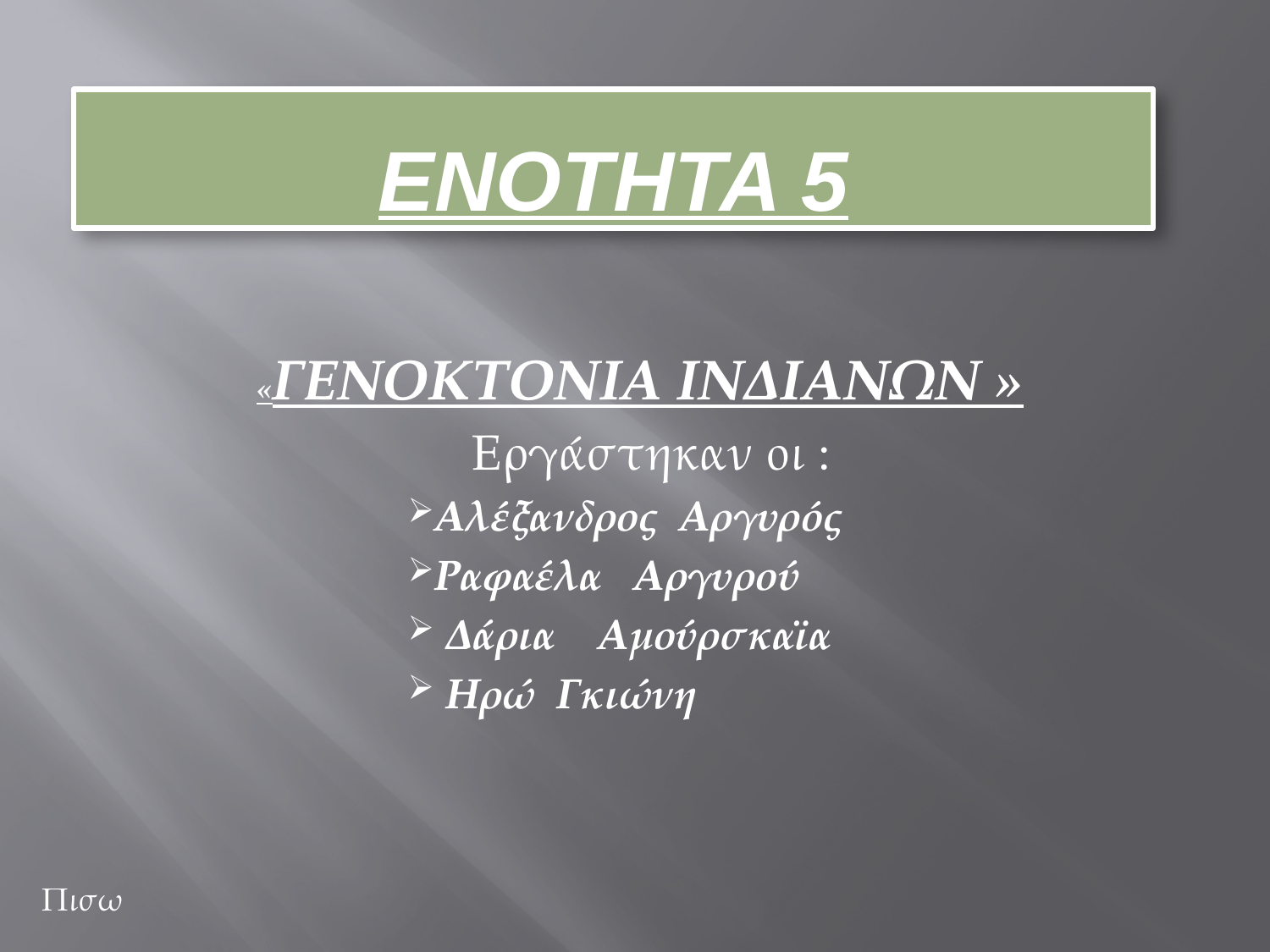

# ΕΝΟΤΗΤΑ 5
«ΓΕΝΟΚΤΟΝΙΑ ΙΝΔΙΑΝΩΝ »
Εργάστηκαν οι :
Αλέξανδρος  Αργυρός
Ραφαέλα   Αργυρού
 Δάρια    Αμούρσκαϊα
 Ηρώ  Γκιώνη

Πισω